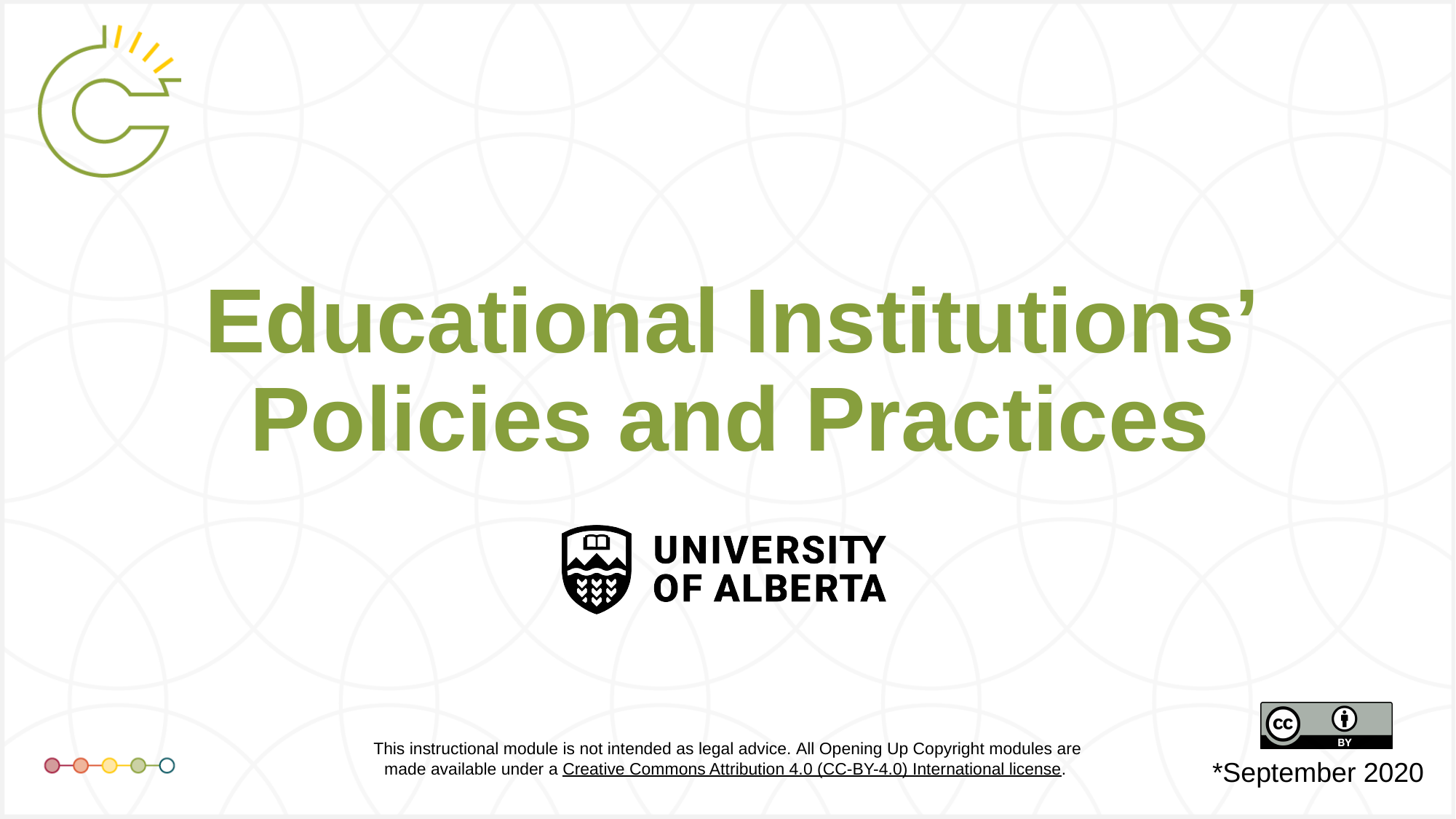

# Educational Institutions’ Policies and Practices
*September 2020